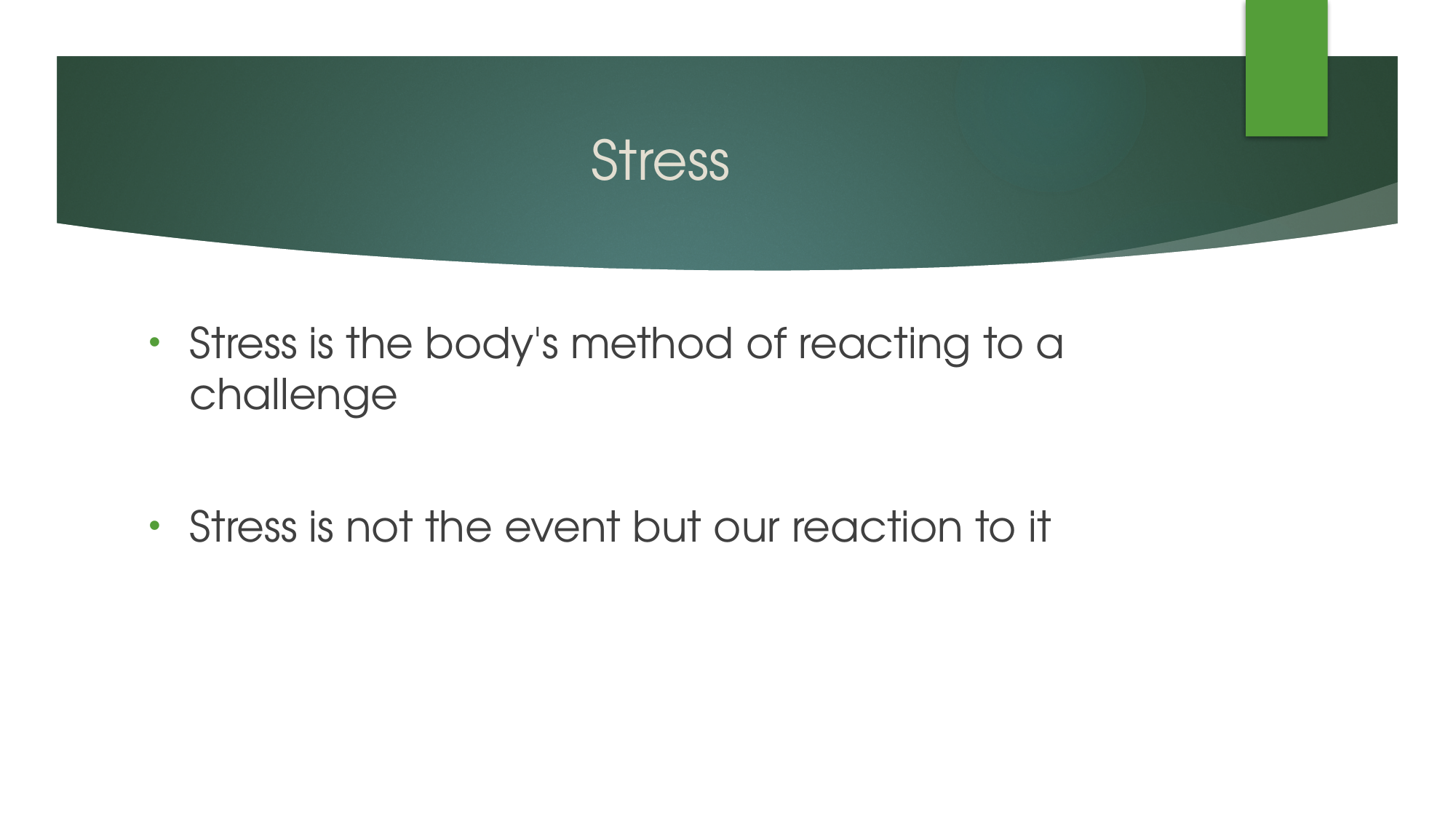

# Stress
Stress is the body's method of reacting to a challenge

Stress is not the event but our reaction to it